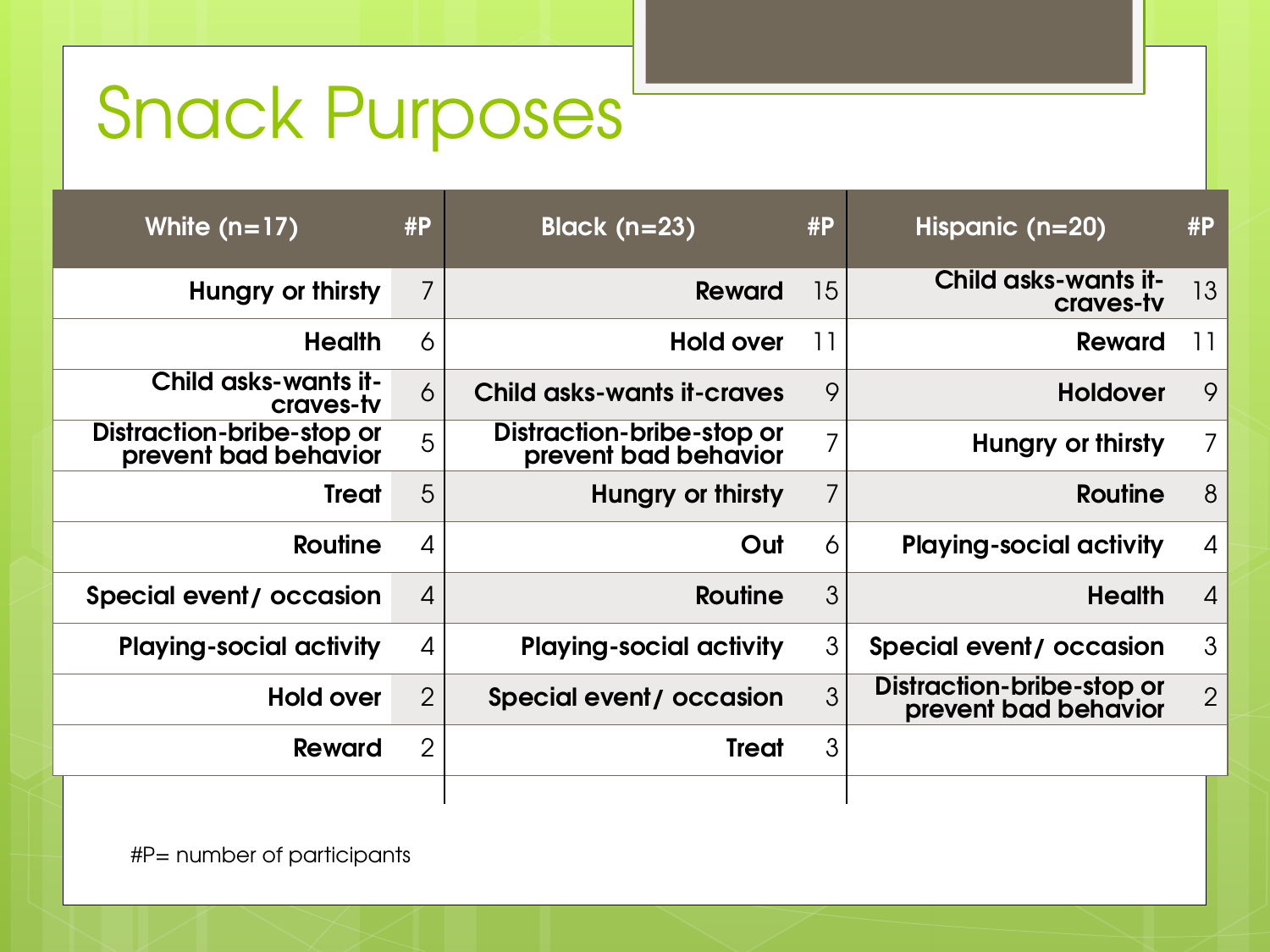

# Snack Purposes
| White (n=17) | #P | Black (n=23) | #P | Hispanic (n=20) | #P |
| --- | --- | --- | --- | --- | --- |
| Hungry or thirsty | 7 | Reward | 15 | Child asks-wants it-craves-tv | 13 |
| Health | 6 | Hold over | 11 | Reward | 11 |
| Child asks-wants it-craves-tv | 6 | Child asks-wants it-craves | 9 | Holdover | 9 |
| Distraction-bribe-stop or prevent bad behavior | 5 | Distraction-bribe-stop or prevent bad behavior | 7 | Hungry or thirsty | 7 |
| Treat | 5 | Hungry or thirsty | 7 | Routine | 8 |
| Routine | 4 | Out | 6 | Playing-social activity | 4 |
| Special event/ occasion | 4 | Routine | 3 | Health | 4 |
| Playing-social activity | 4 | Playing-social activity | 3 | Special event/ occasion | 3 |
| Hold over | 2 | Special event/ occasion | 3 | Distraction-bribe-stop or prevent bad behavior | 2 |
| Reward | 2 | Treat | 3 |  |  |
#P= number of participants